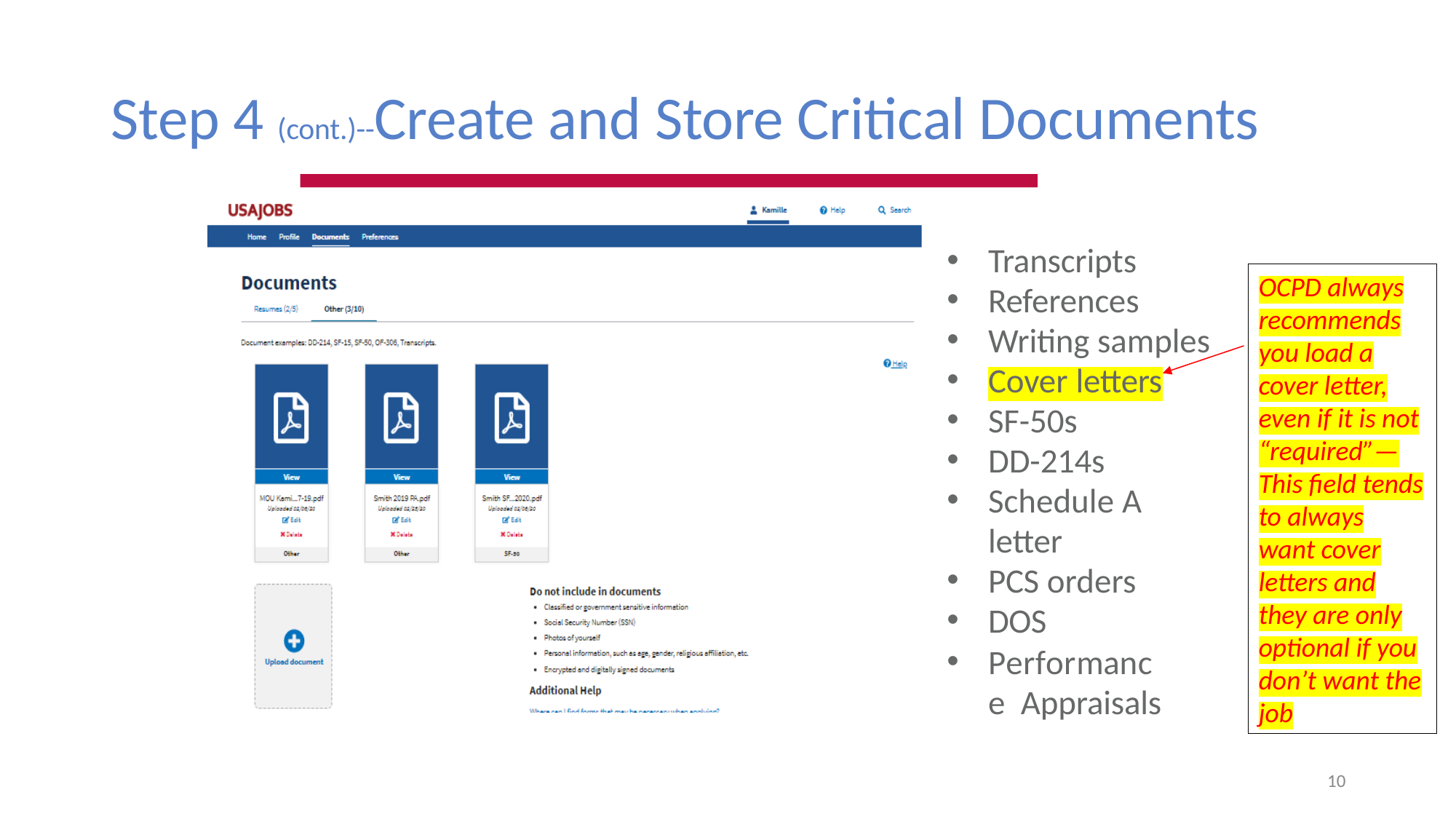

# Step 4 (cont.)--Create and Store Critical Documents

Transcripts
References
Writing samples
Cover letters
SF-50s
DD-214s
Schedule A letter
PCS orders
DOS
Performance  Appraisals
OCPD always recommends you load a cover letter, even if it is not “required”—This field tends to always want cover letters and they are only optional if you don’t want the job
10